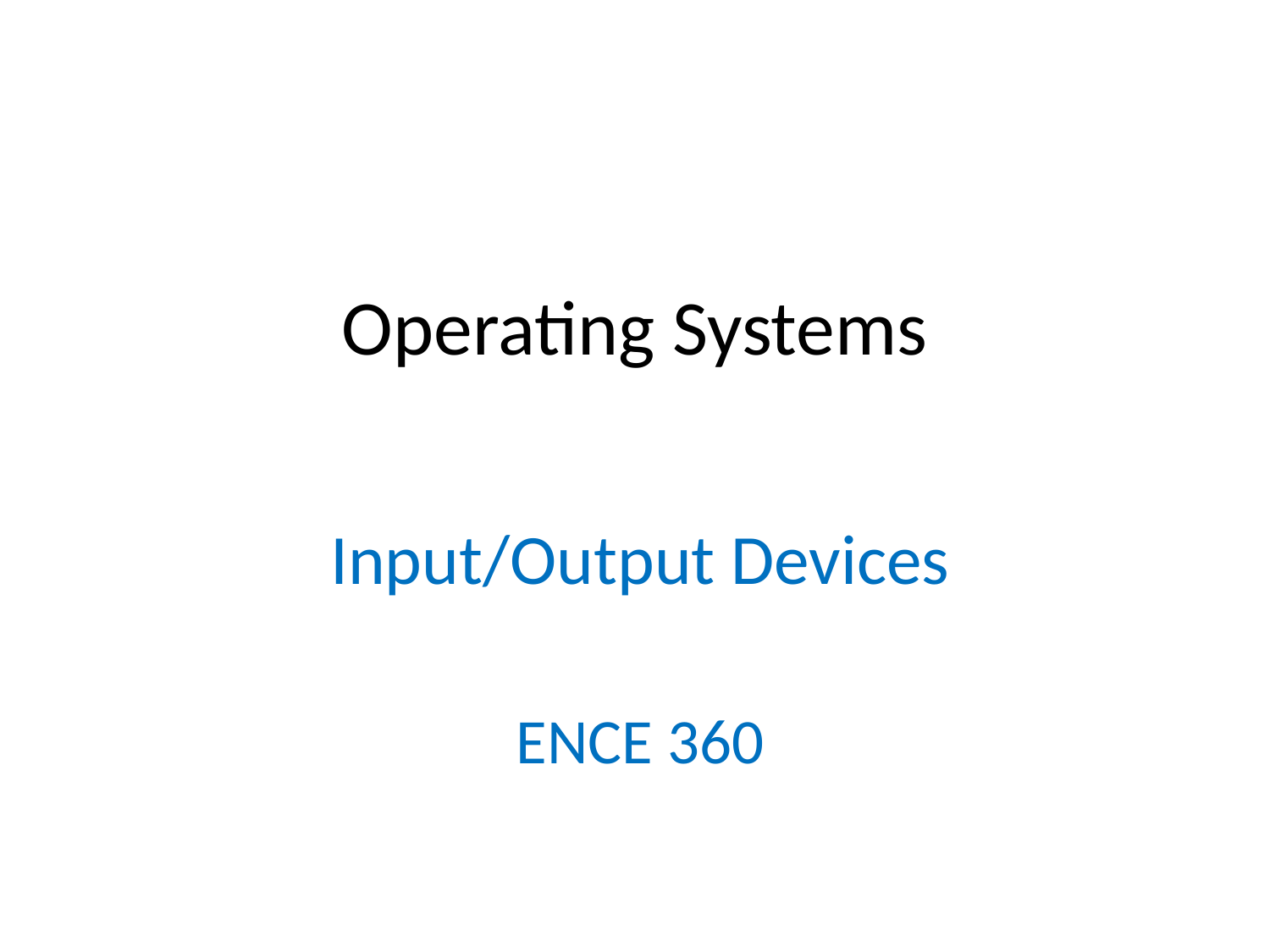

# Operating Systems
Input/Output Devices

ENCE 360